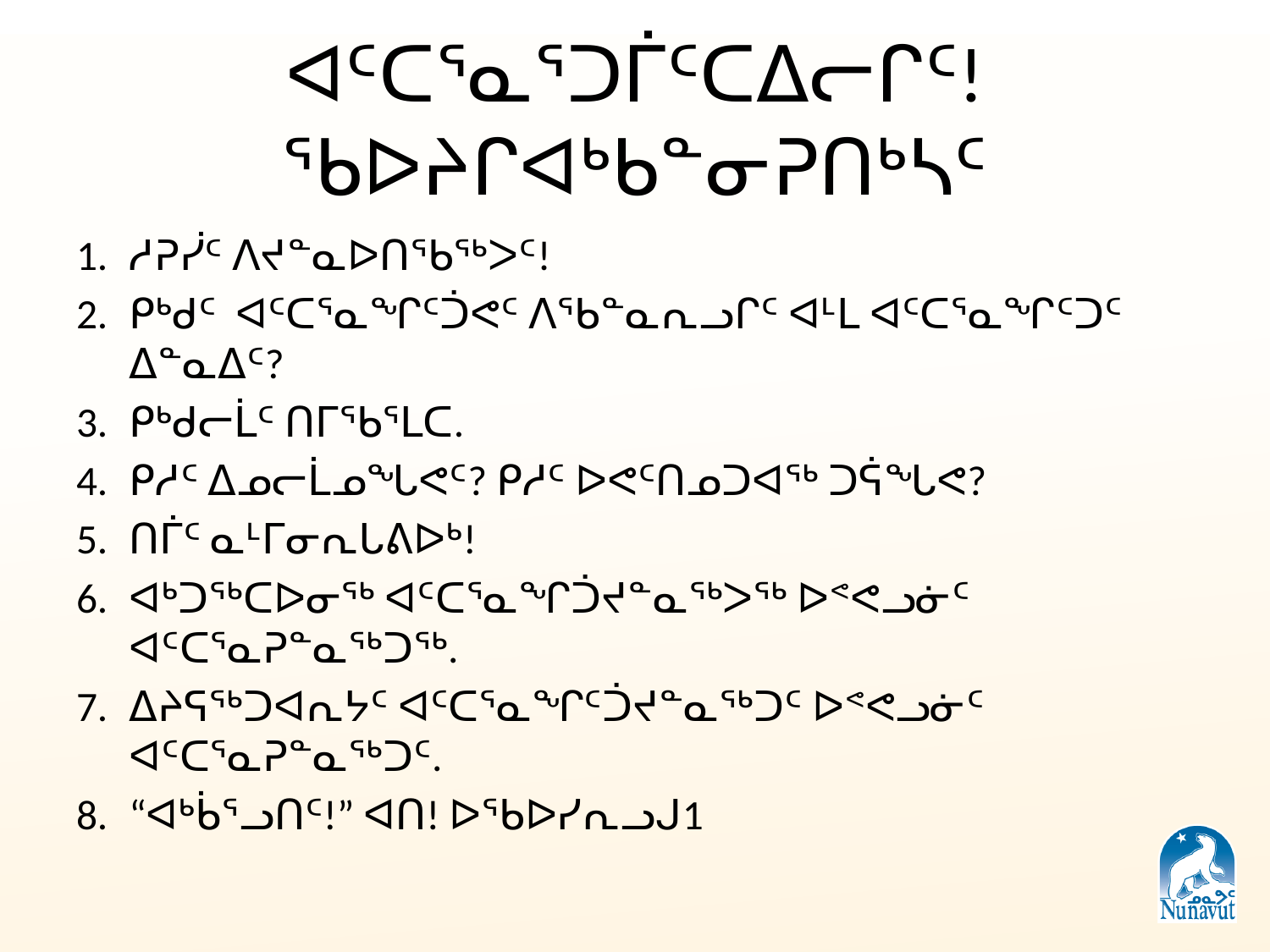

# ᐊᑦᑕᕐᓇᕐᑐᒦᑦᑕᐃᓕᒋᑦ! ᖃᐅᔨᒋᐊᒃᑲᓐᓂᕈᑎᒃᓴᑦ
ᓱᕈᓰᑦ ᐱᔪᓐᓇᐅᑎᖃᖅᐳᑦ!
ᑭᒃᑯᑦ  ᐊᑦᑕᕐᓇᖏᑦᑑᕙᑦ ᐱᖃᓐᓇᕆᓗᒋᑦ ᐊᒻᒪ ᐊᑦᑕᕐᓇᖏᑦᑐᑦ ᐃᓐᓇᐃᑦ?
ᑭᒃᑯᓕᒫᑦ ᑎᒥᖃᕐᒪᑕ.
ᑭᓱᑦ ᐃᓄᓕᒫᓄᖓᕙᑦ? ᑭᓱᑦ ᐅᕙᑦᑎᓄᑐᐊᖅ ᑐᕌᖓᕙ?
ᑎᒦᑦ ᓇᒻᒥᓂᕆᒐᕕᐅᒃ!
ᐊᒃᑐᖅᑕᐅᓂᖅ ᐊᑦᑕᕐᓇᖏᑑᔪᓐᓇᖅᐳᖅ ᐅᕝᕙᓗᓃᑦ ᐊᑦᑕᕐᓇᕈᓐᓇᖅᑐᖅ.
ᐃᔨᕋᖅᑐᐊᕆᔭᑦ ᐊᑦᑕᕐᓇᖏᑦᑑᔪᓐᓇᖅᑐᑦ ᐅᕝᕙᓗᓃᑦ ᐊᑦᑕᕐᓇᕈᓐᓇᖅᑐᑦ.
“ᐊᒃᑳᕐᓗᑎᑦ!” ᐊᑎ! ᐅᖃᐅᓯᕆᓗᒍ1